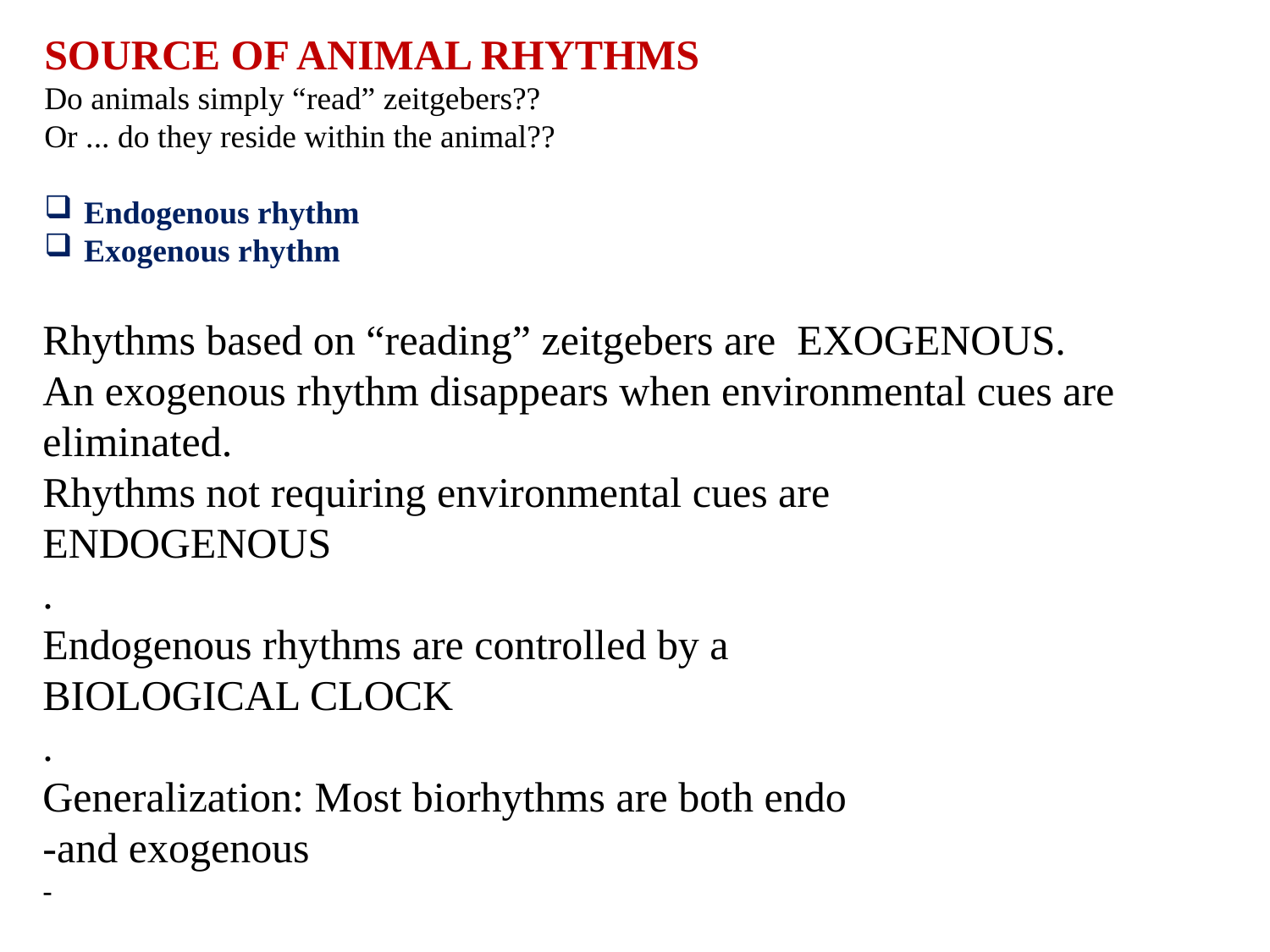

SOURCE OF ANIMAL RHYTHMS
Do animals simply “read” zeitgebers??
Or ... do they reside within the animal??

Endogenous rhythm
Exogenous rhythm
Rhythms based on “reading” zeitgebers are  EXOGENOUS.
An exogenous rhythm disappears when environmental cues are
eliminated.
Rhythms not requiring environmental cues are ENDOGENOUS
.
Endogenous rhythms are controlled by a
BIOLOGICAL CLOCK
.
Generalization: Most biorhythms are both endo
-and exogenous
-